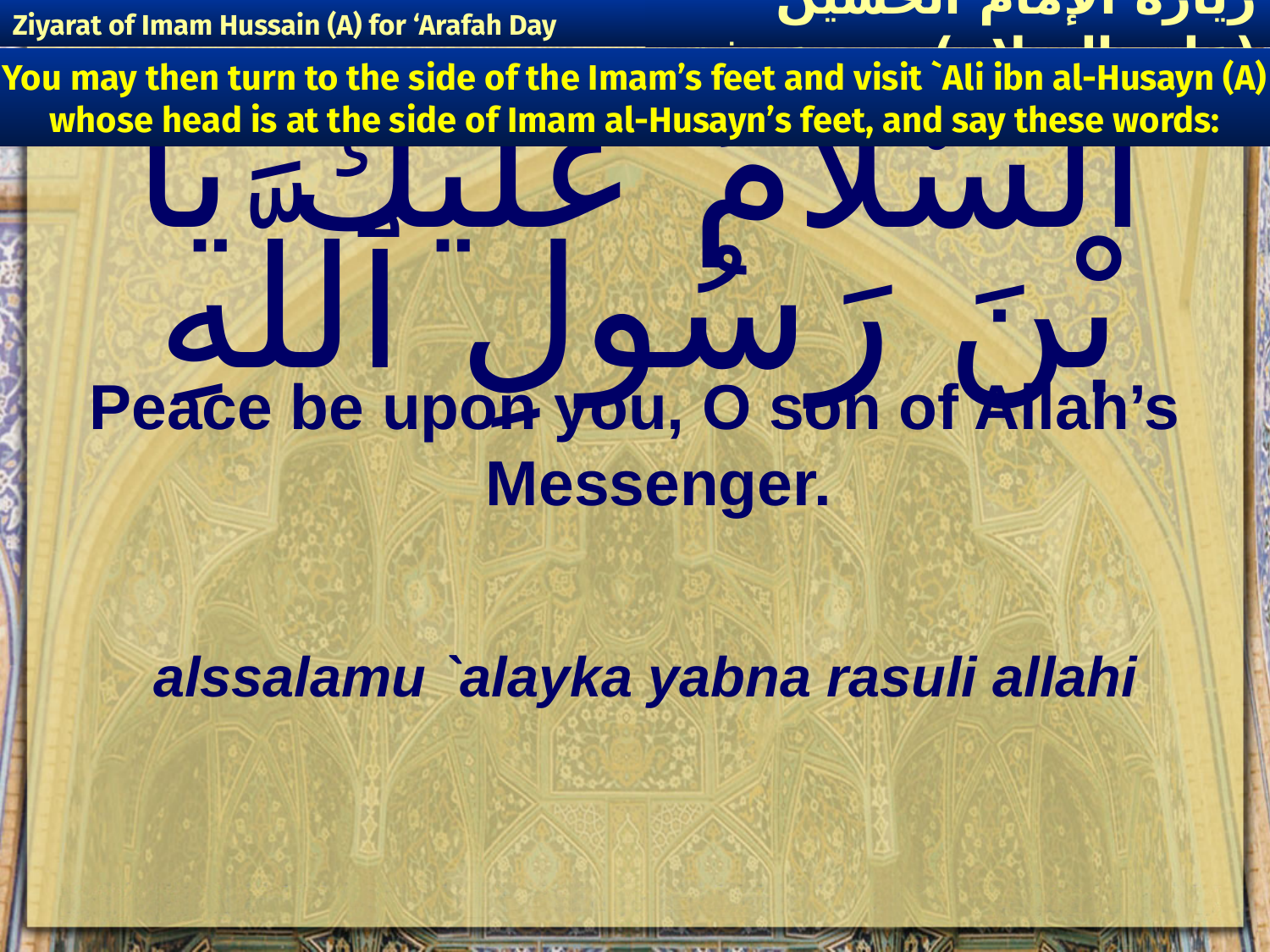

Ziyarat of Imam Hussain (A) for ‘Arafah Day
زيارة الإمام الحسين (عليه السلام) يوم عرفة
You may then turn to the side of the Imam’s feet and visit `Ali ibn al-Husayn (A) whose head is at the side of Imam al-Husayn’s feet, and say these words:
# اَلسَّلاَمُ عَلَيْكَ يَا بْنَ رَسُولِ ٱللَّهِ
Peace be upon you, O son of Allah’s Messenger.
alssalamu `alayka yabna rasuli allahi